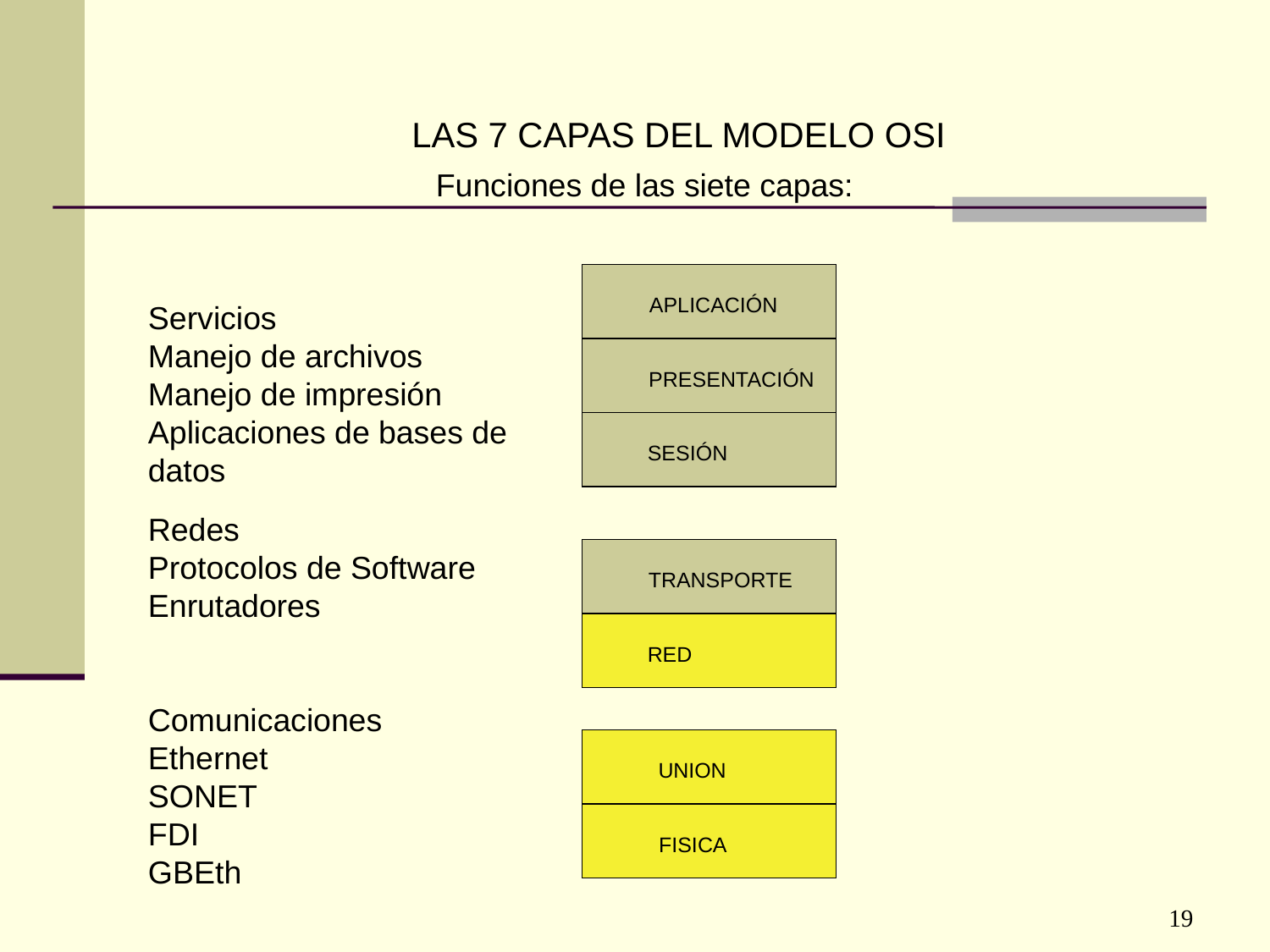

LAS 7 CAPAS DEL MODELO OSI
Funciones de las siete capas:

Servicios
Manejo de archivos
Manejo de impresión
Aplicaciones de bases de datos

APLICACIÓN

PRESENTACIÓN

SESIÓN

Redes
Protocolos de Software
Enrutadores

TRANSPORTE

RED

Comunicaciones
Ethernet
SONET
FDI
GBEth

UNION

FISICA
19